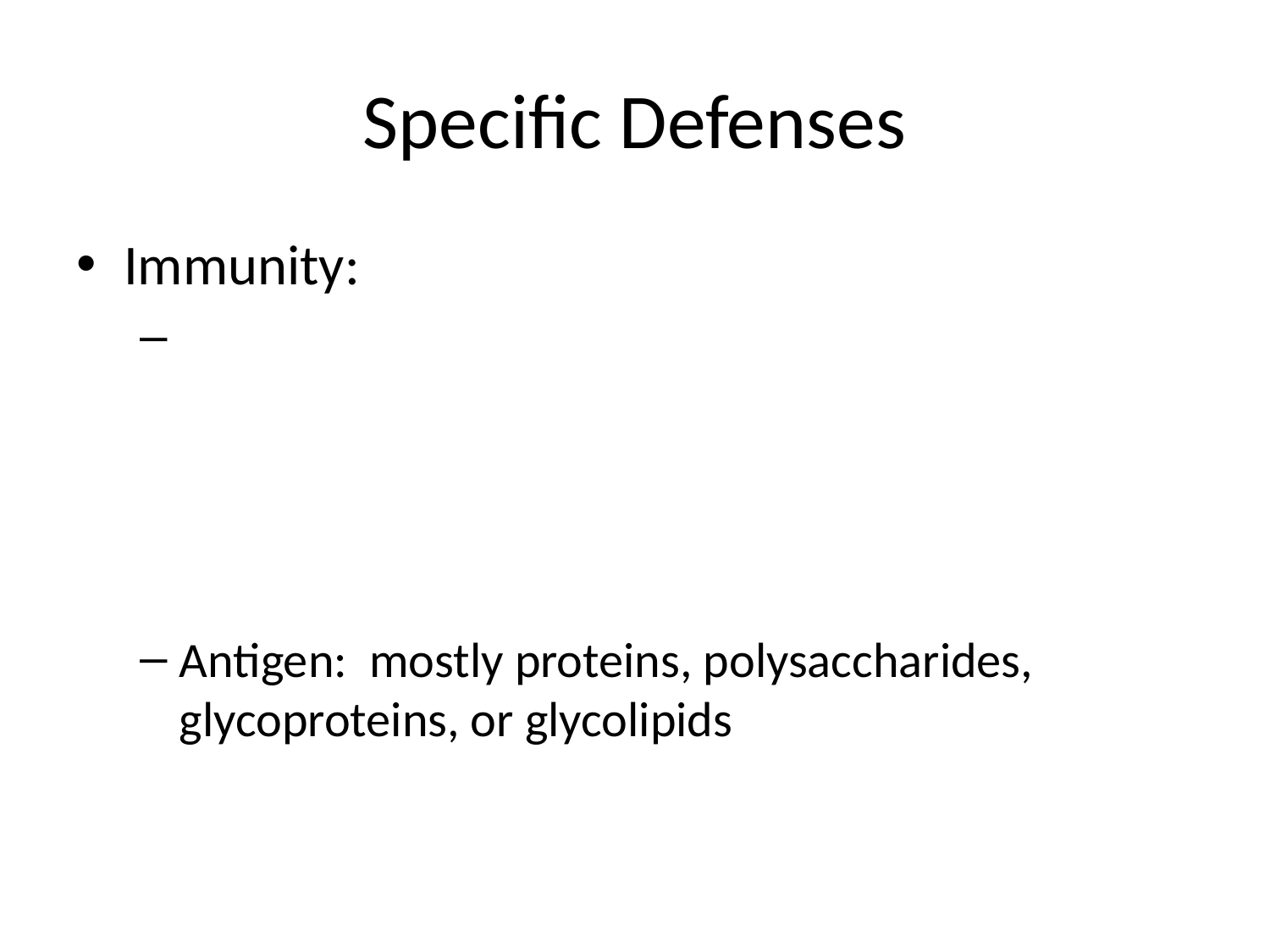

# Specific Defenses
Immunity:

Antigen:  mostly proteins, polysaccharides, glycoproteins, or glycolipids